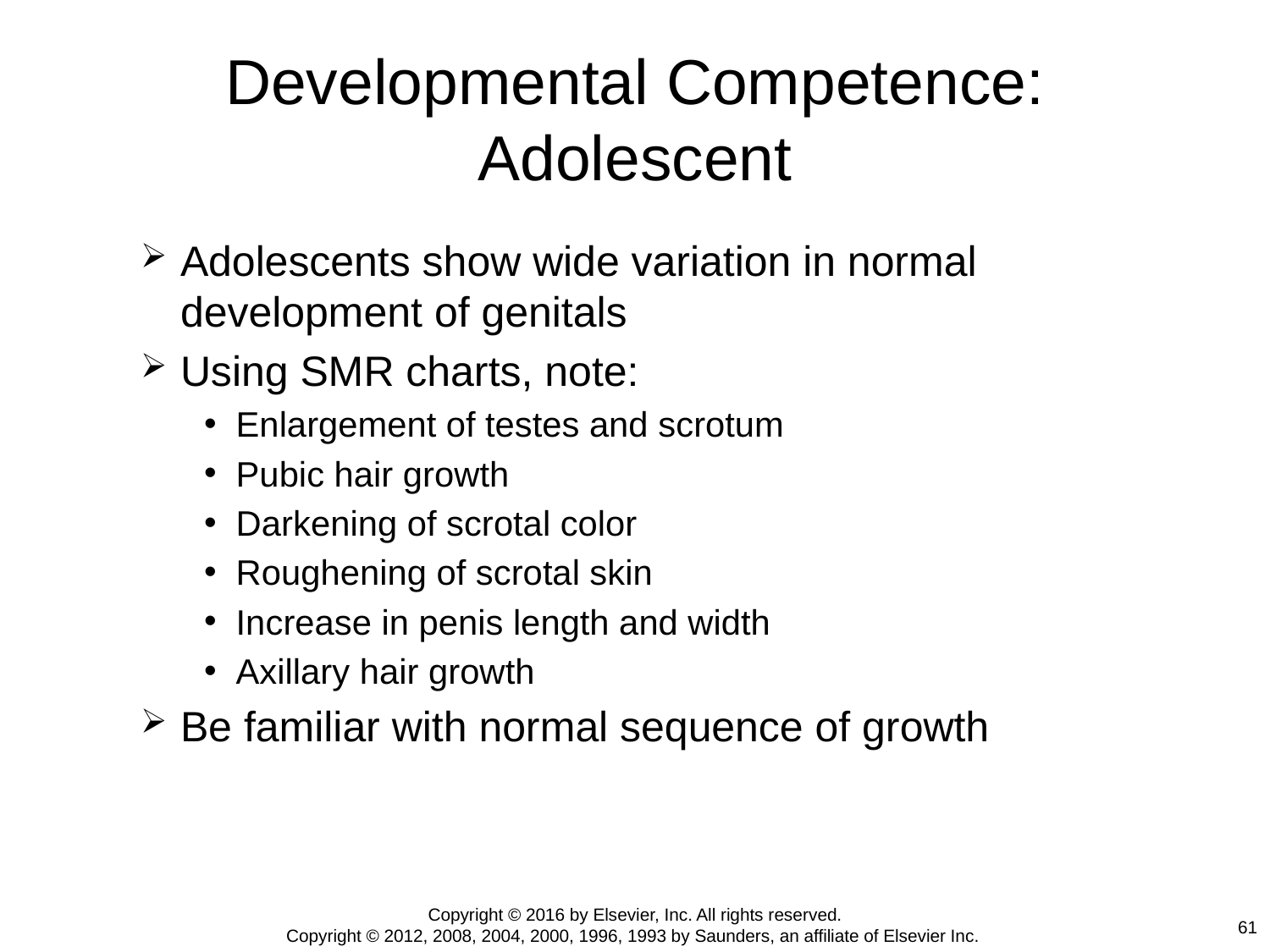

# Developmental Competence: Adolescent
Adolescents show wide variation in normal development of genitals
Using SMR charts, note:
Enlargement of testes and scrotum
Pubic hair growth
Darkening of scrotal color
Roughening of scrotal skin
Increase in penis length and width
Axillary hair growth
Be familiar with normal sequence of growth
Copyright © 2016 by Elsevier, Inc. All rights reserved.
Copyright © 2012, 2008, 2004, 2000, 1996, 1993 by Saunders, an affiliate of Elsevier Inc.
61